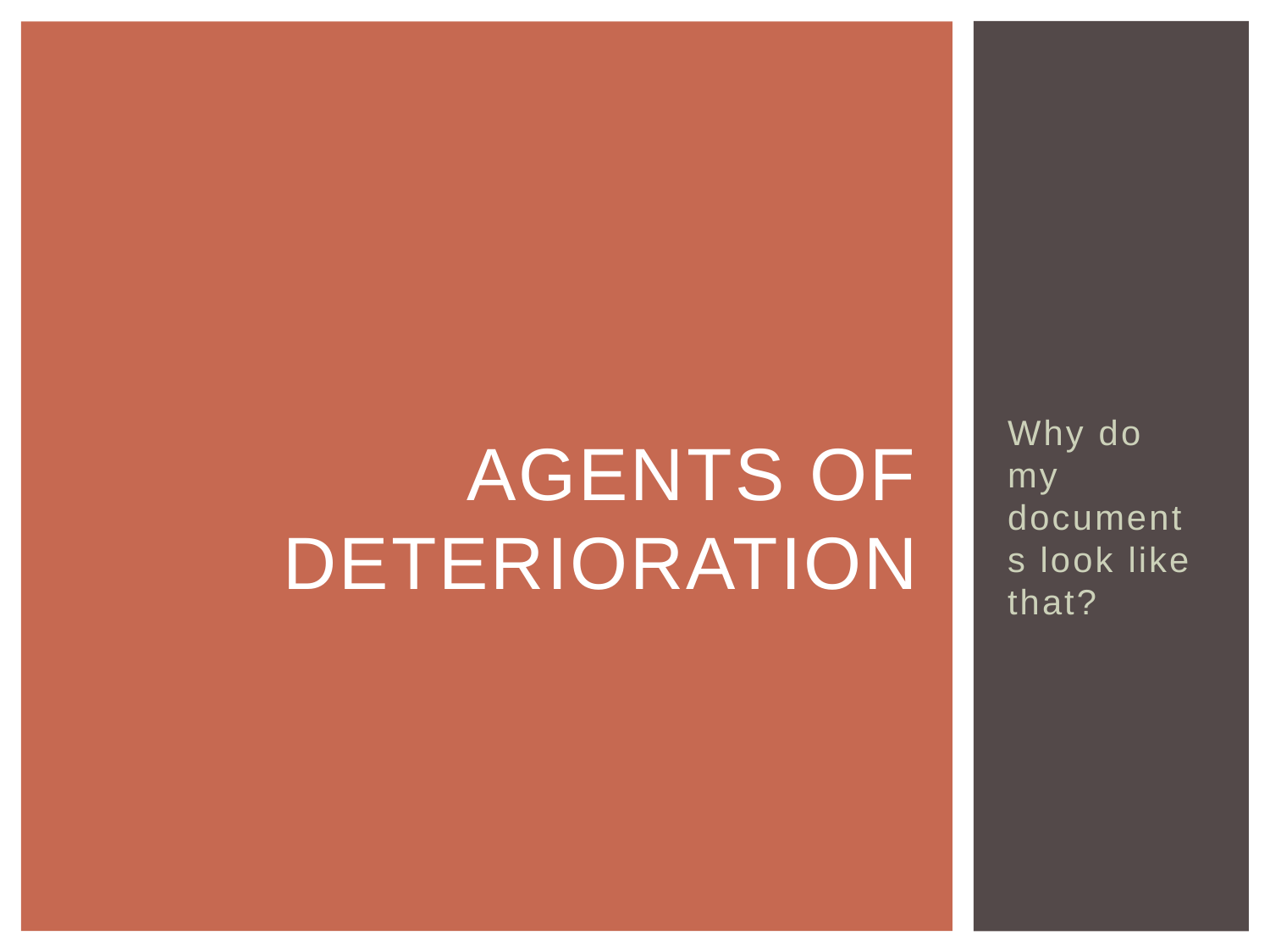

# Agents of Deterioration
Why do my documents look like that?